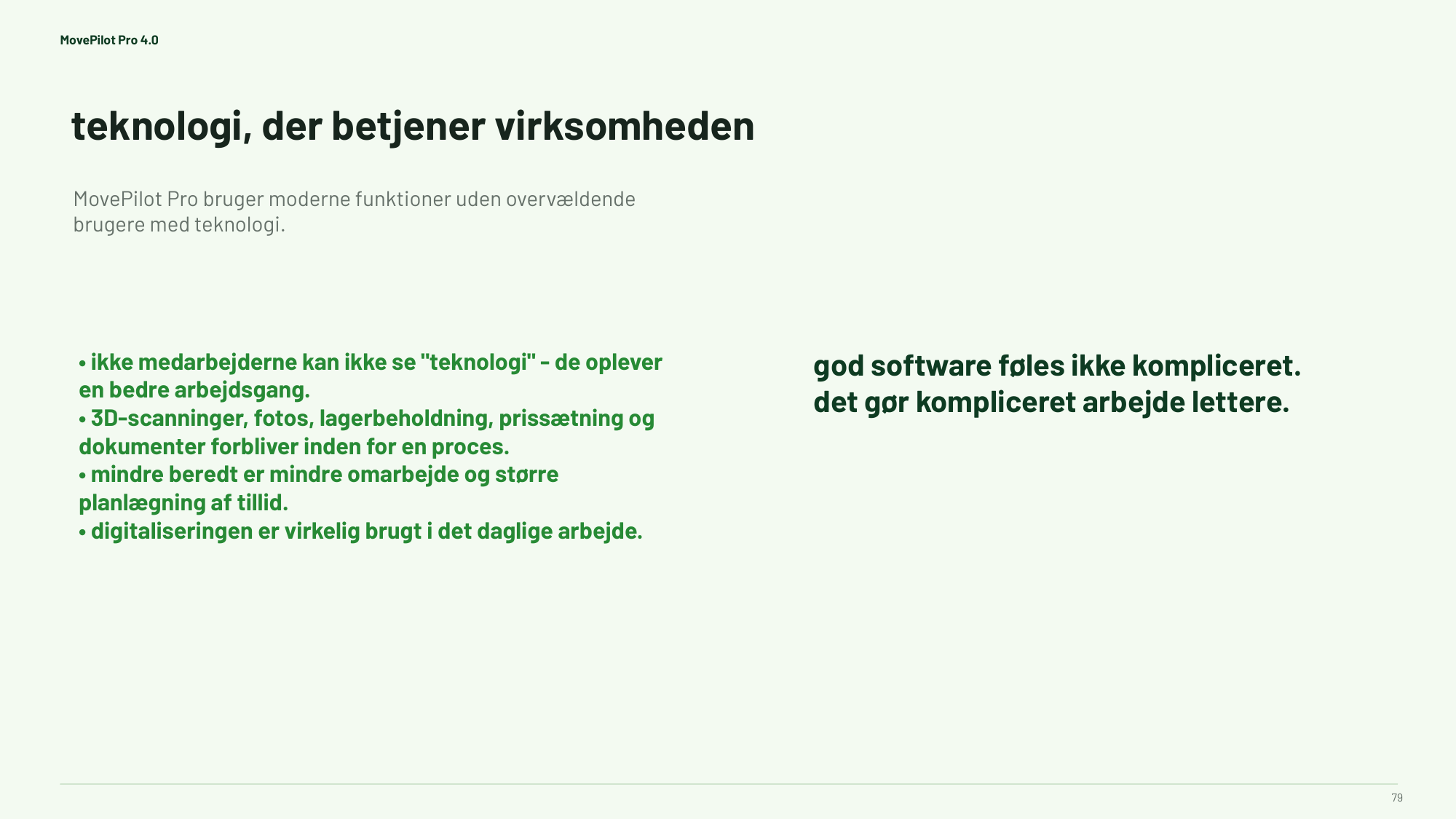

MovePilot Pro 4.0
teknologi, der betjener virksomheden
god software føles ikke kompliceret.
det gør kompliceret arbejde lettere.
MovePilot Pro bruger moderne funktioner uden overvældende brugere med teknologi.
• ikke medarbejderne kan ikke se "teknologi" - de oplever en bedre arbejdsgang.
• 3D-scanninger, fotos, lagerbeholdning, prissætning og dokumenter forbliver inden for en proces.
• mindre beredt er mindre omarbejde og større planlægning af tillid.
• digitaliseringen er virkelig brugt i det daglige arbejde.

79